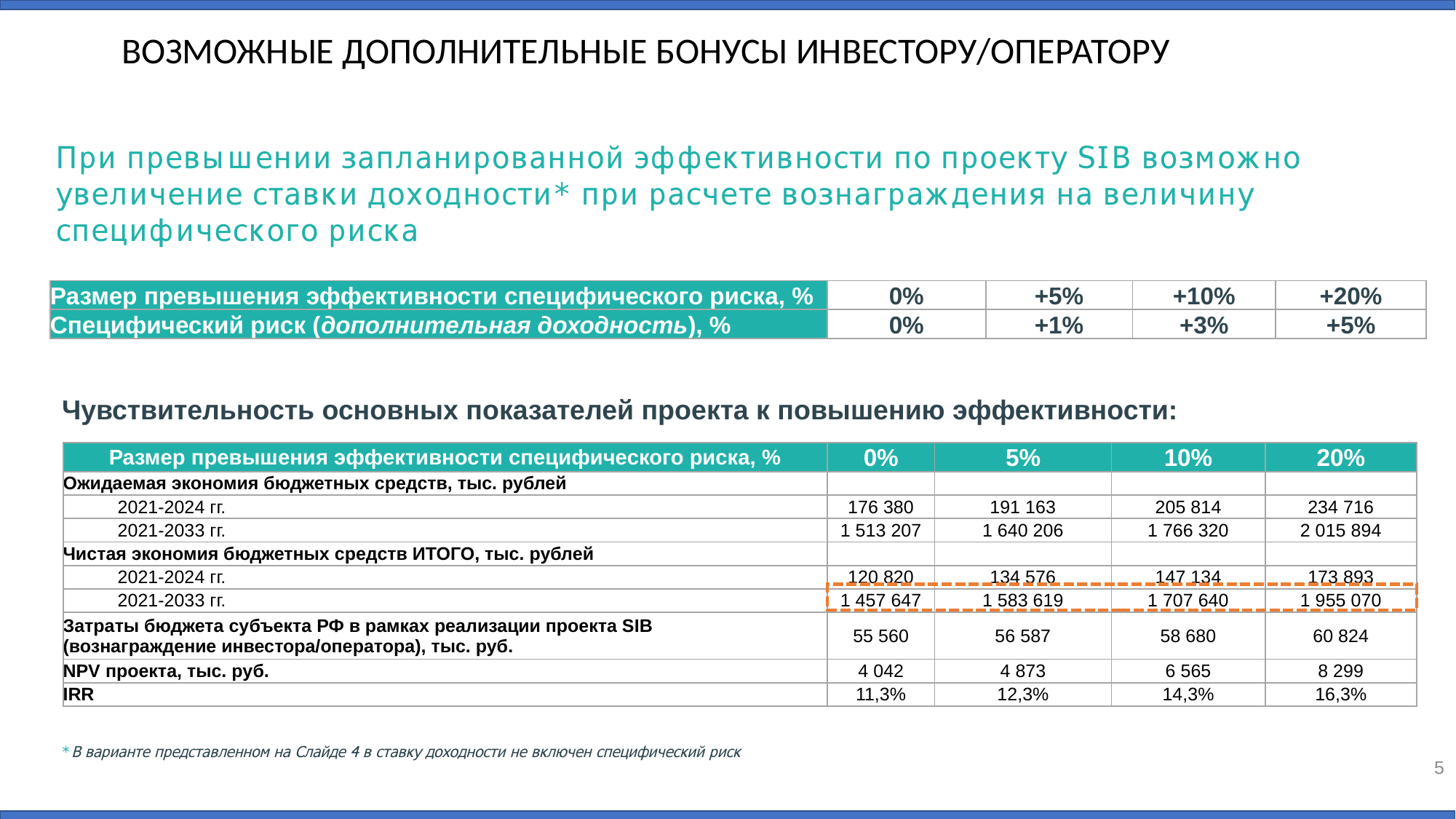

# ВОЗМОЖНЫЕ ДОПОЛНИТЕЛЬНЫЕ БОНУСЫ ИНВЕСТОРУ/ОПЕРАТОРУ
При превышении запланированной эффективности по проекту SIB возможно увеличение ставки доходности* при расчете вознаграждения на величину специфического риска
%
| Размер превышения эффективности специфического риска, % | 0% | +5% | +10% | +20% |
| --- | --- | --- | --- | --- |
| Специфический риск (дополнительная доходность), % | 0% | +1% | +3% | +5% |
Чувствительность основных показателей проекта к повышению эффективности:
| Размер превышения эффективности специфического риска, % | 0% | 5% | 10% | 20% |
| --- | --- | --- | --- | --- |
| Ожидаемая экономия бюджетных средств, тыс. рублей |  |  |  |  |
| 2021-2024 гг. | 176 380 | 191 163 | 205 814 | 234 716 |
| 2021-2033 гг. | 1 513 207 | 1 640 206 | 1 766 320 | 2 015 894 |
| Чистая экономия бюджетных средств ИТОГО, тыс. рублей |  |  |  |  |
| 2021-2024 гг. | 120 820 | 134 576 | 147 134 | 173 893 |
| 2021-2033 гг. | 1 457 647 | 1 583 619 | 1 707 640 | 1 955 070 |
| Затраты бюджета субъекта РФ в рамках реализации проекта SIB (вознаграждение инвестора/оператора), тыс. руб. | 55 560 | 56 587 | 58 680 | 60 824 |
| NPV проекта, тыс. руб. | 4 042 | 4 873 | 6 565 | 8 299 |
| IRR | 11,3% | 12,3% | 14,3% | 16,3% |

*В варианте представленном на Слайде 4 в ставку доходности не включен специфический риск
5